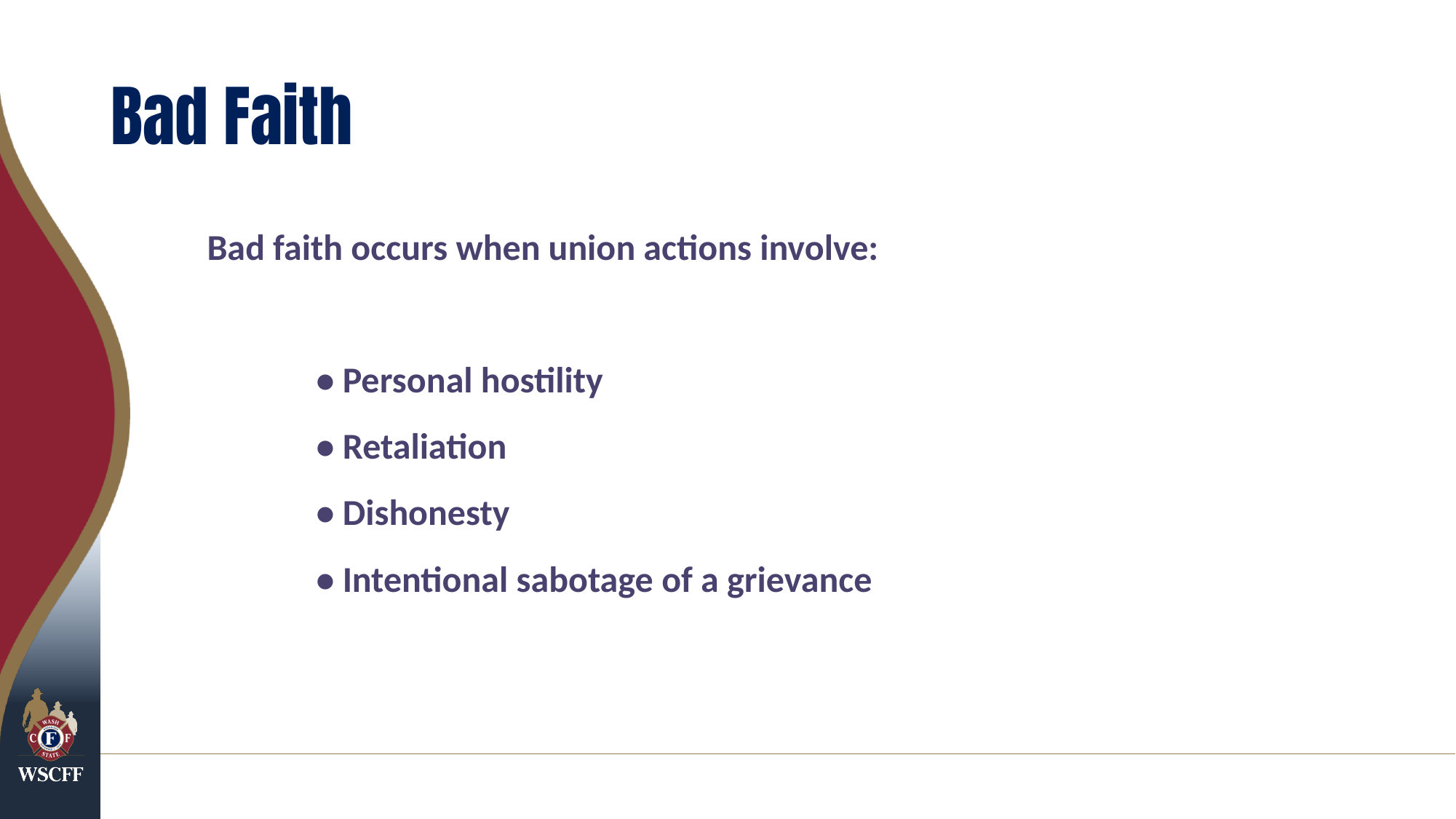

# Bad Faith
Bad faith occurs when union actions involve:

	• Personal hostility
	• Retaliation
	• Dishonesty
	• Intentional sabotage of a grievance